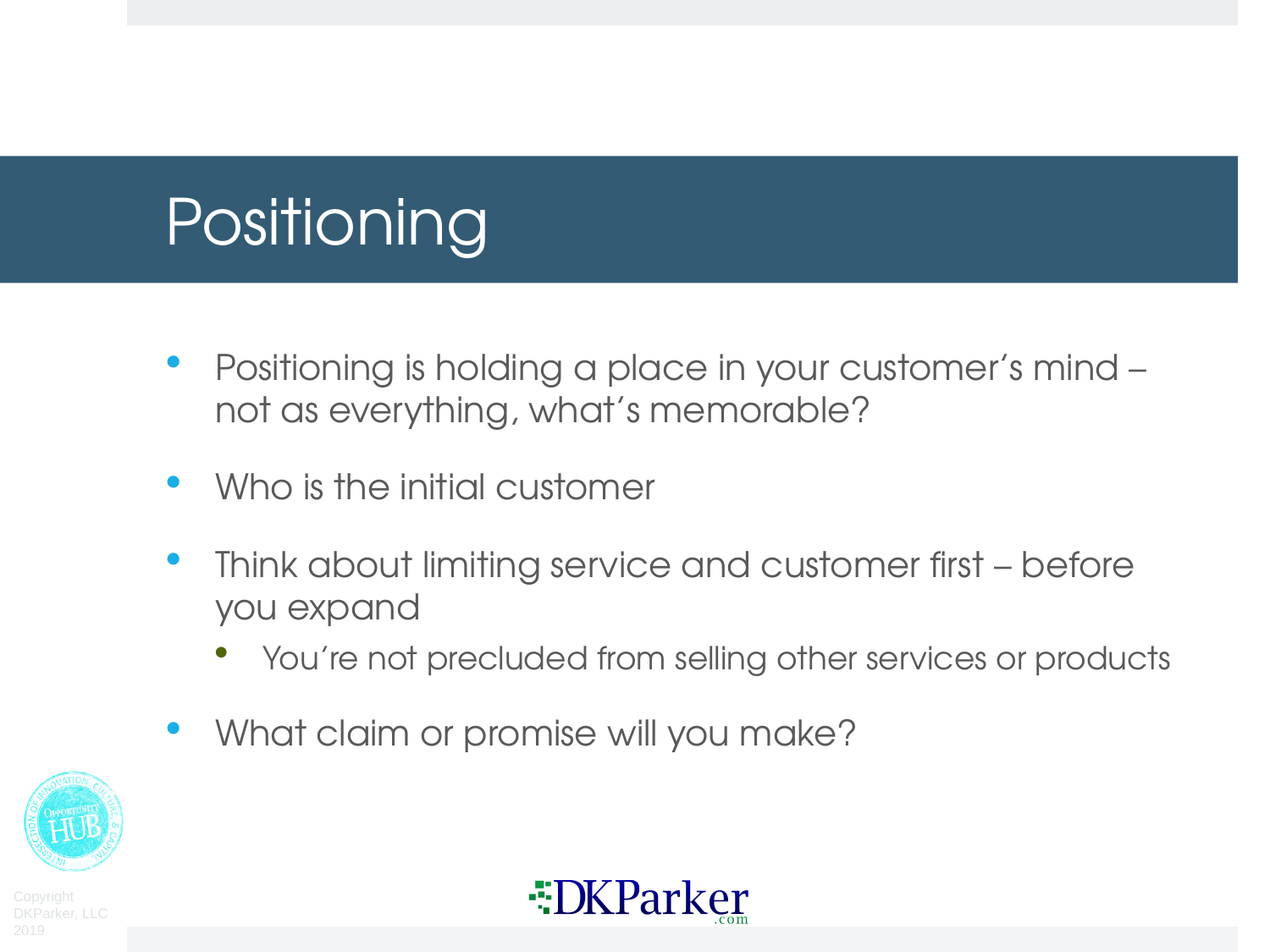

# Positioning
Positioning is holding a place in your customer’s mind – not as everything, what’s memorable?
Who is the initial customer
Think about limiting service and customer first – before you expand
You’re not precluded from selling other services or products
What claim or promise will you make?